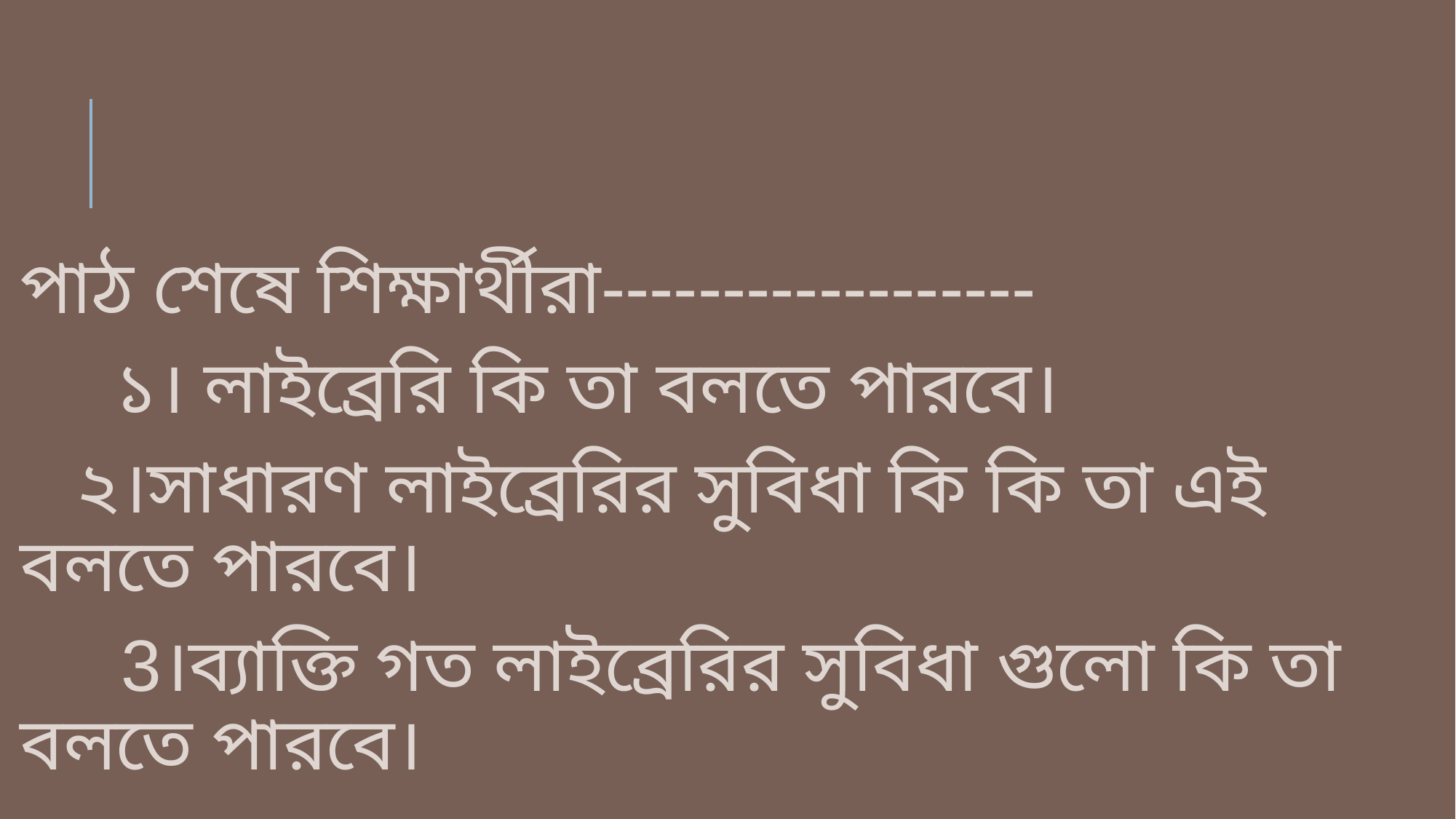

পাঠ শেষে শিক্ষার্থীরা------------------
     ১। লাইব্রেরি কি তা বলতে পারবে।
   ২।সাধারণ লাইব্রেরির সুবিধা কি কি তা এই বলতে পারবে।
     3।ব্যাক্তি গত লাইব্রেরির সুবিধা গুলো কি তা বলতে পারবে।